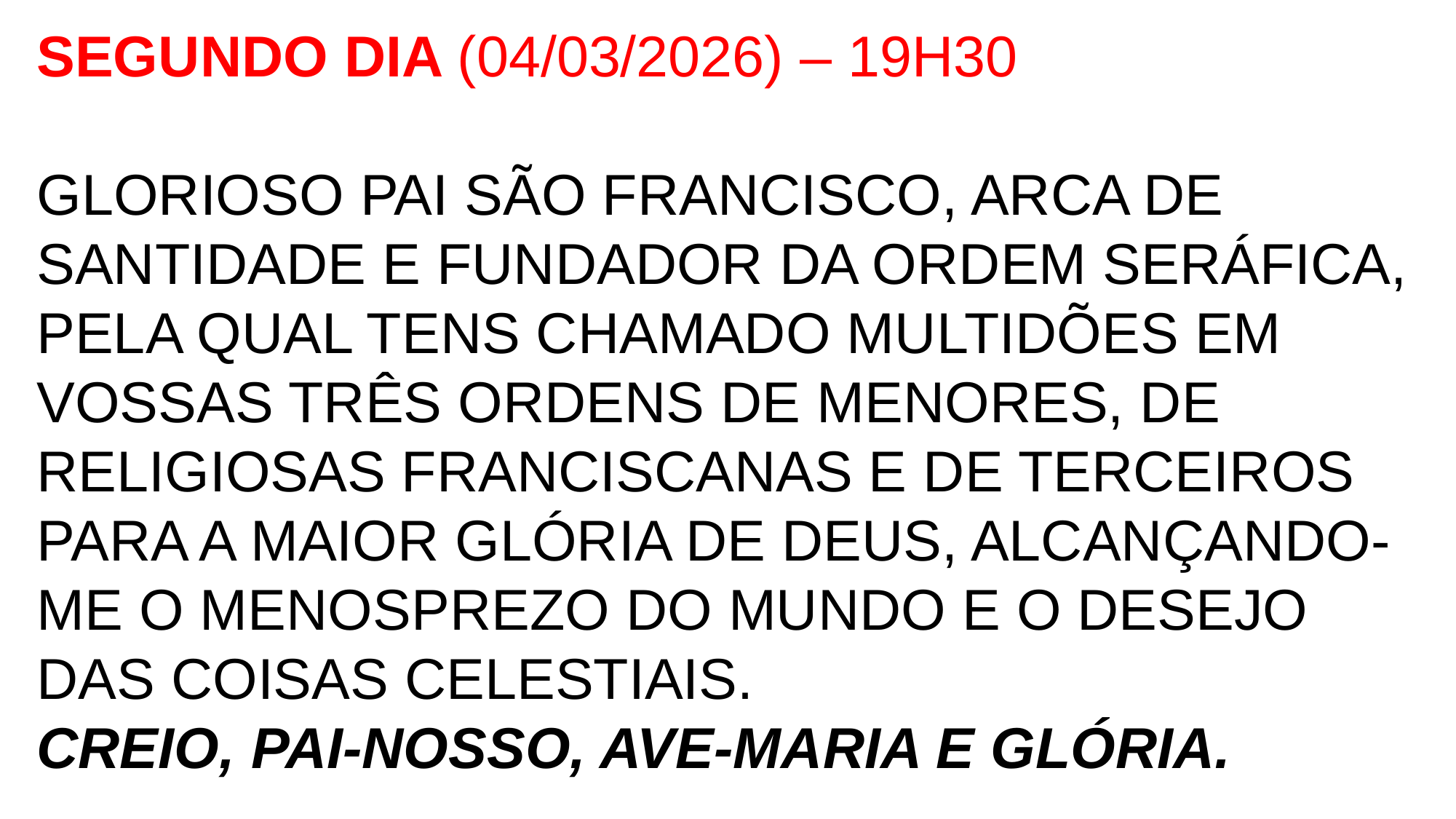

Segundo Dia (04/03/2026) – 19h30

Glorioso pai São Francisco, Arca de santidade e fundador da Ordem Seráfica, pela qual tens chamado multidões em vossas três Ordens de Menores, de religiosas franciscanas e de terceiros para a maior Glória de Deus, alcançando-me o menosprezo do mundo e o desejo das coisas celestiais.
Creio, Pai-Nosso, Ave-Maria e Glória.